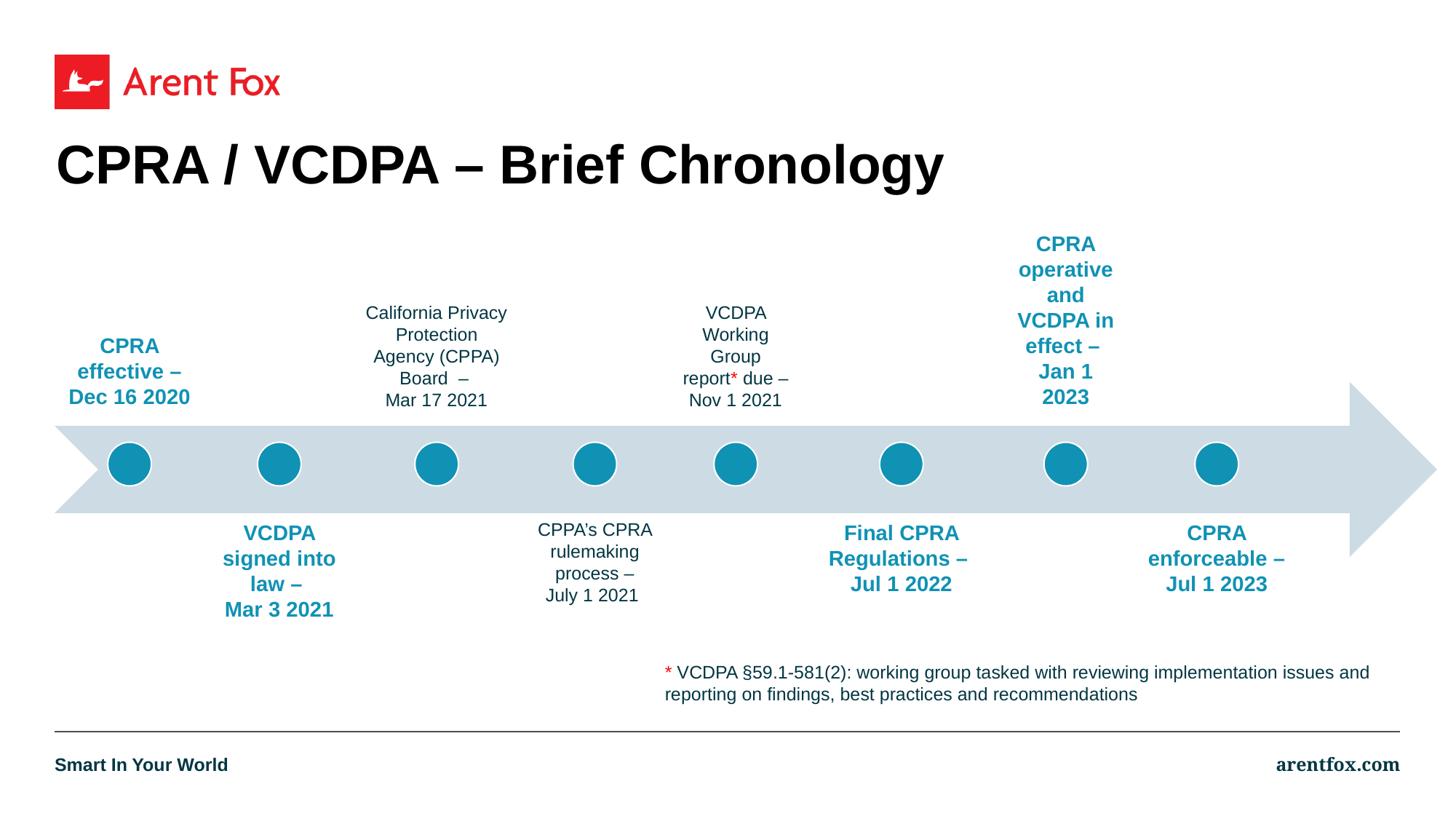

# CPRA / VCDPA – Brief Chronology
CPRA effective – Dec 16 2020
VCDPA signed into law –
Mar 3 2021
California Privacy Protection Agency (CPPA) Board  –
Mar 17 2021
CPPA’s CPRA rulemaking process –
July 1 2021
VCDPA Working Group report* due –
Nov 1 2021
Final CPRA Regulations –
Jul 1 2022
CPRA operative and VCDPA in effect –
Jan 1 2023
CPRA enforceable – Jul 1 2023
* VCDPA §59.1-581(2): working group tasked with reviewing implementation issues and reporting on findings, best practices and recommendations